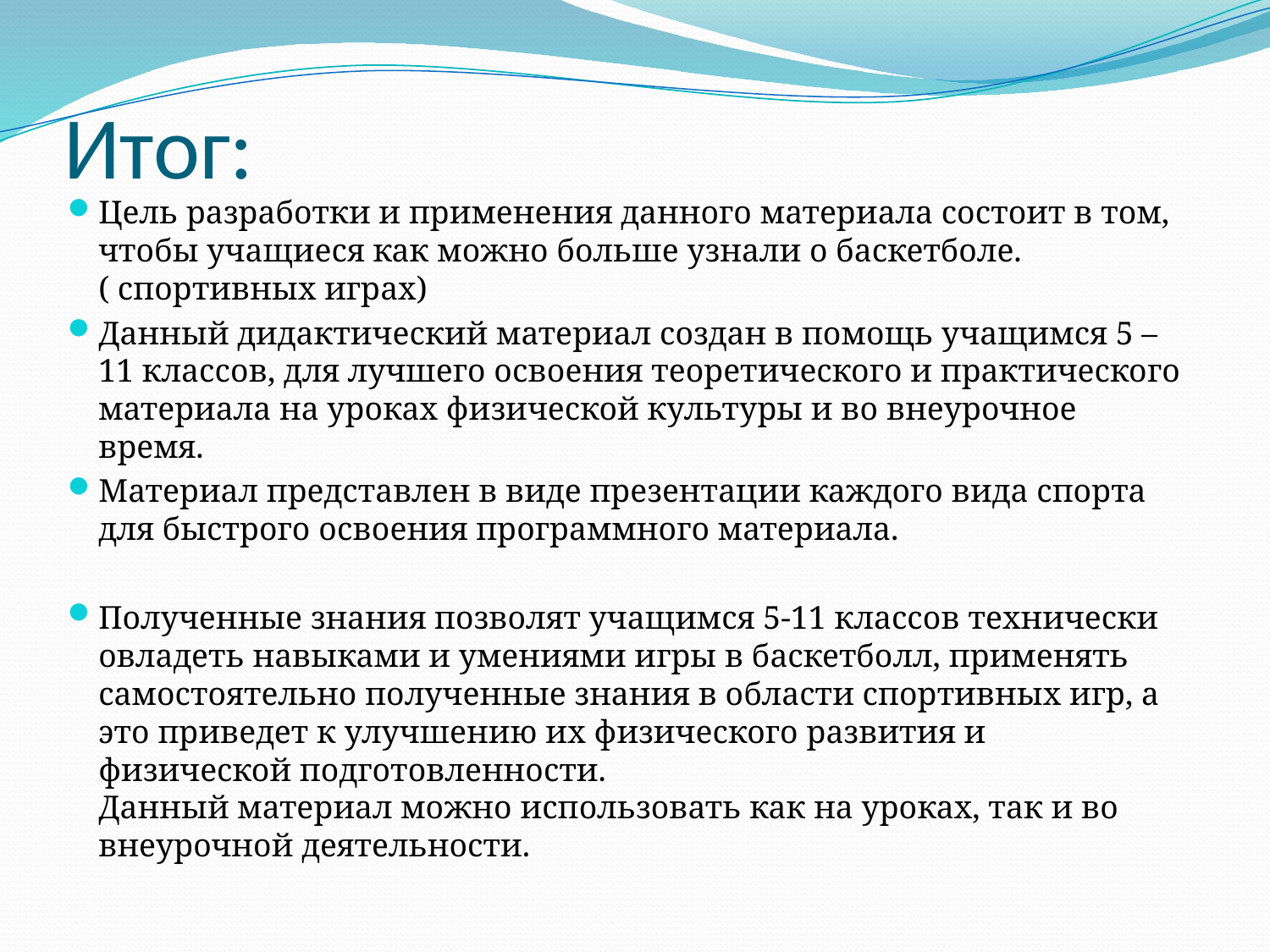

# Итог:
Цель разработки и применения данного материала состоит в том, чтобы учащиеся как можно больше узнали о баскетболе.( спортивных играх)
Данный дидактический материал создан в помощь учащимся 5 – 11 классов, для лучшего освоения теоретического и практического материала на уроках физической культуры и во внеурочное время.
Материал представлен в виде презентации каждого вида спорта для быстрого освоения программного материала.

Полученные знания позволят учащимся 5-11 классов технически овладеть навыками и умениями игры в баскетболл, применять самостоятельно полученные знания в области спортивных игр, а это приведет к улучшению их физического развития и физической подготовленности.
Данный материал можно использовать как на уроках, так и во внеурочной деятельности.